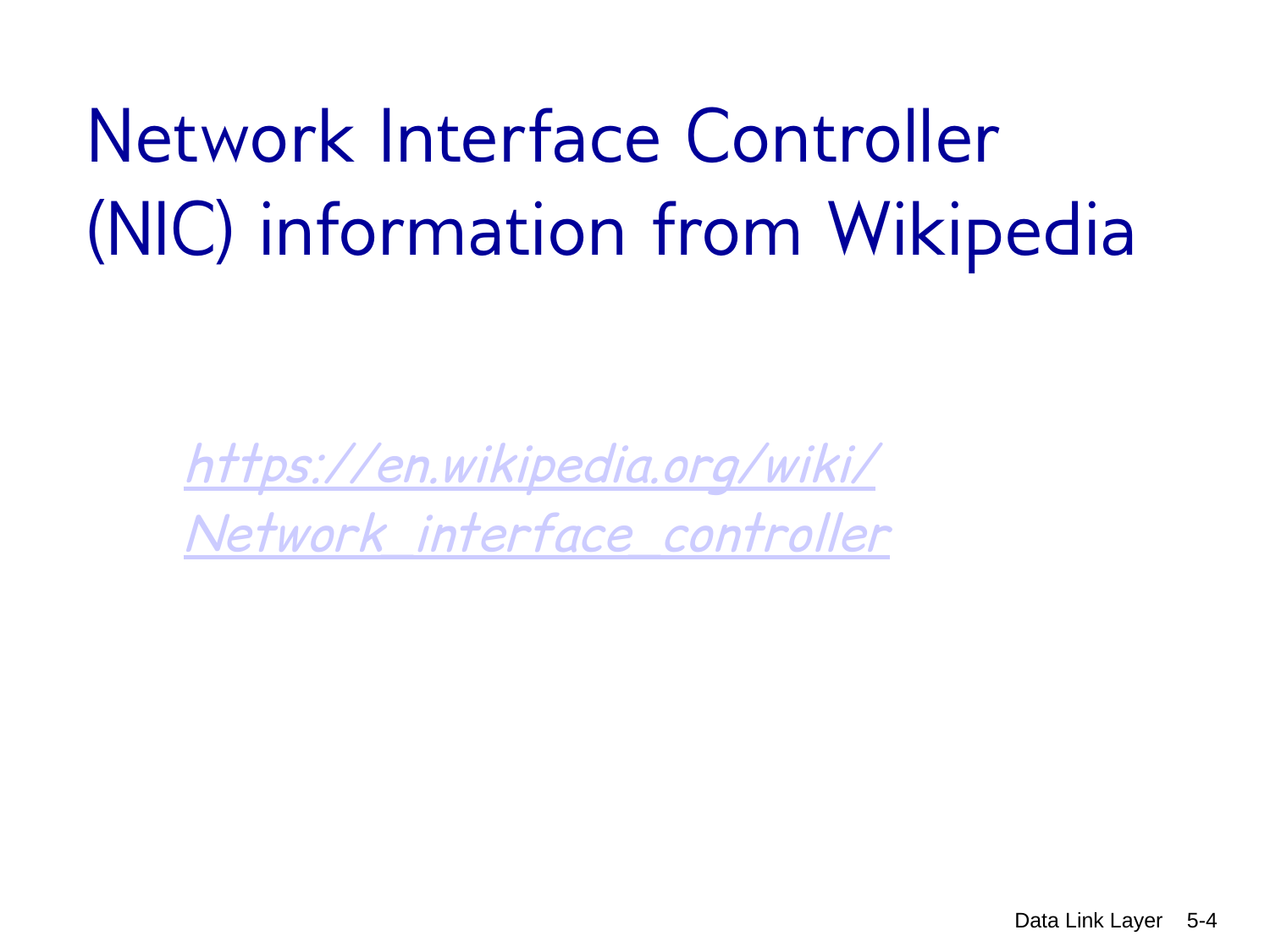

# Network Interface Controller (NIC) information from Wikipedia
https://en.wikipedia.org/wiki/
Network_interface_controller
Data Link Layer
5-4